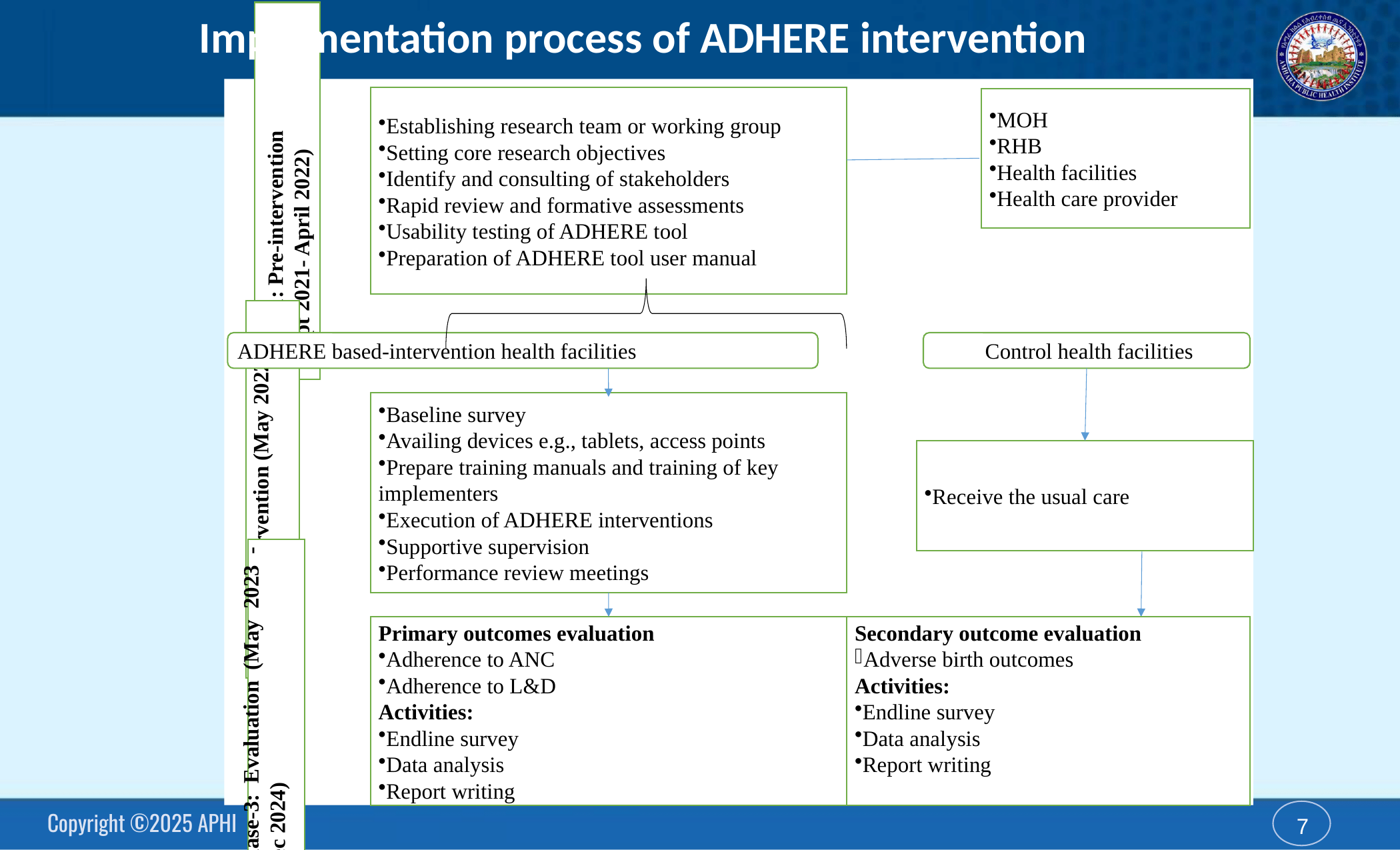

Nov 26-28, 2025
ASPHA 2025 CONFERENCE
Implementation process of ADHERE intervention

Establishing research team or working group
Setting core research objectives
Identify and consulting of stakeholders
Rapid review and formative assessments
Usability testing of ADHERE tool
Preparation of ADHERE tool user manual
MOH
RHB
Health facilities
Health care provider

Phase-1: Pre-intervention
 (Sept 2021- April 2022)

ADHERE based-intervention health facilities
 Control health facilities
Baseline survey
Availing devices e.g., tablets, access points
Prepare training manuals and training of key implementers
Execution of ADHERE interventions
Supportive supervision
Performance review meetings
Receive the usual care
Phase-2: Intervention (May 2022-April 2023)
Primary outcomes evaluation
Adherence to ANC
Adherence to L&D
Activities:
Endline survey
Data analysis
Report writing
Secondary outcome evaluation
Adverse birth outcomes
Activities:
Endline survey
Data analysis
Report writing

Phase-3: Evaluation (May 2023 - Dec 2024)

7